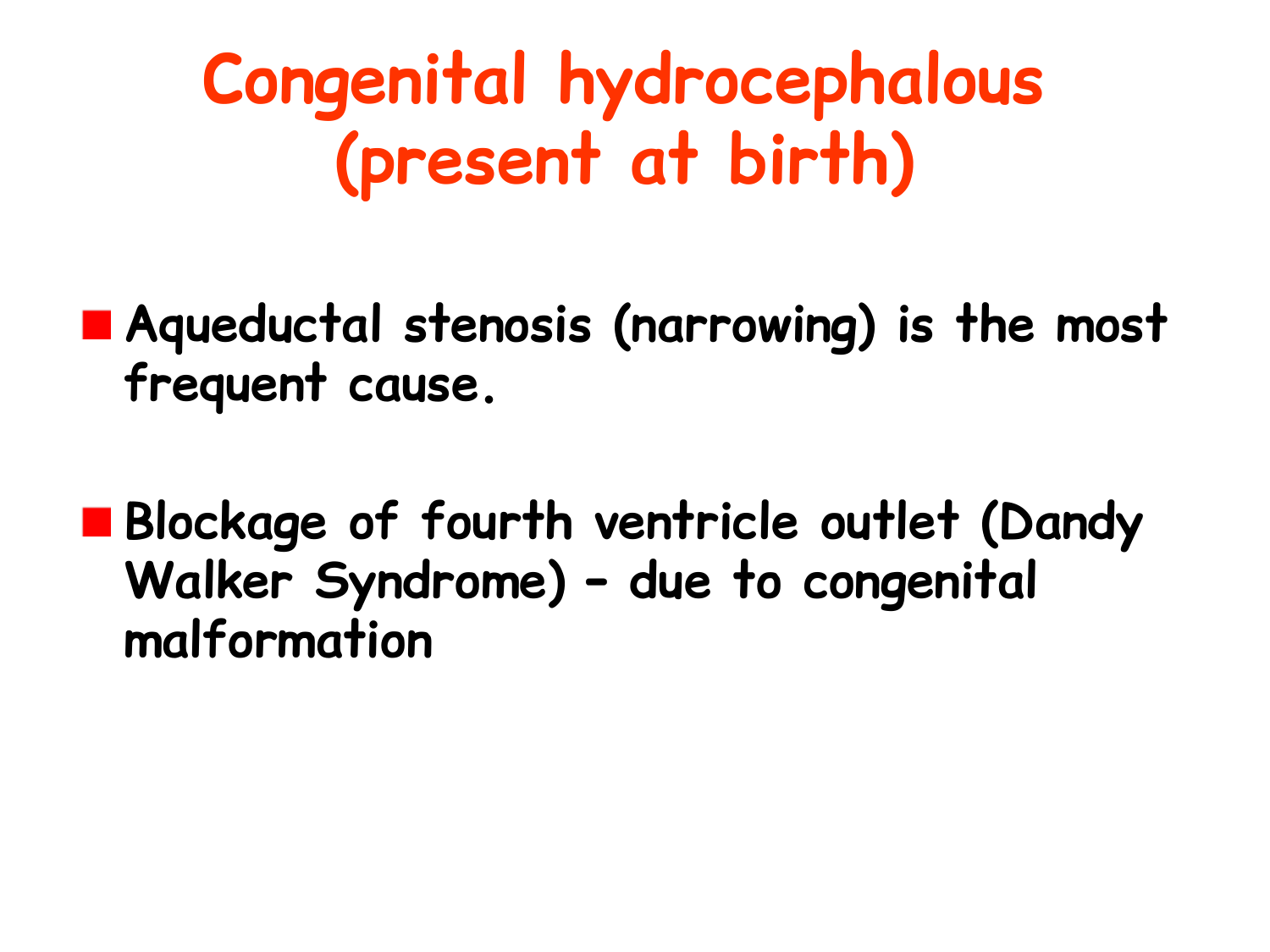

# Congenital hydrocephalous (present at birth)
Aqueductal stenosis (narrowing) is the most frequent cause.

Blockage of fourth ventricle outlet (Dandy Walker Syndrome) – due to congenital malformation